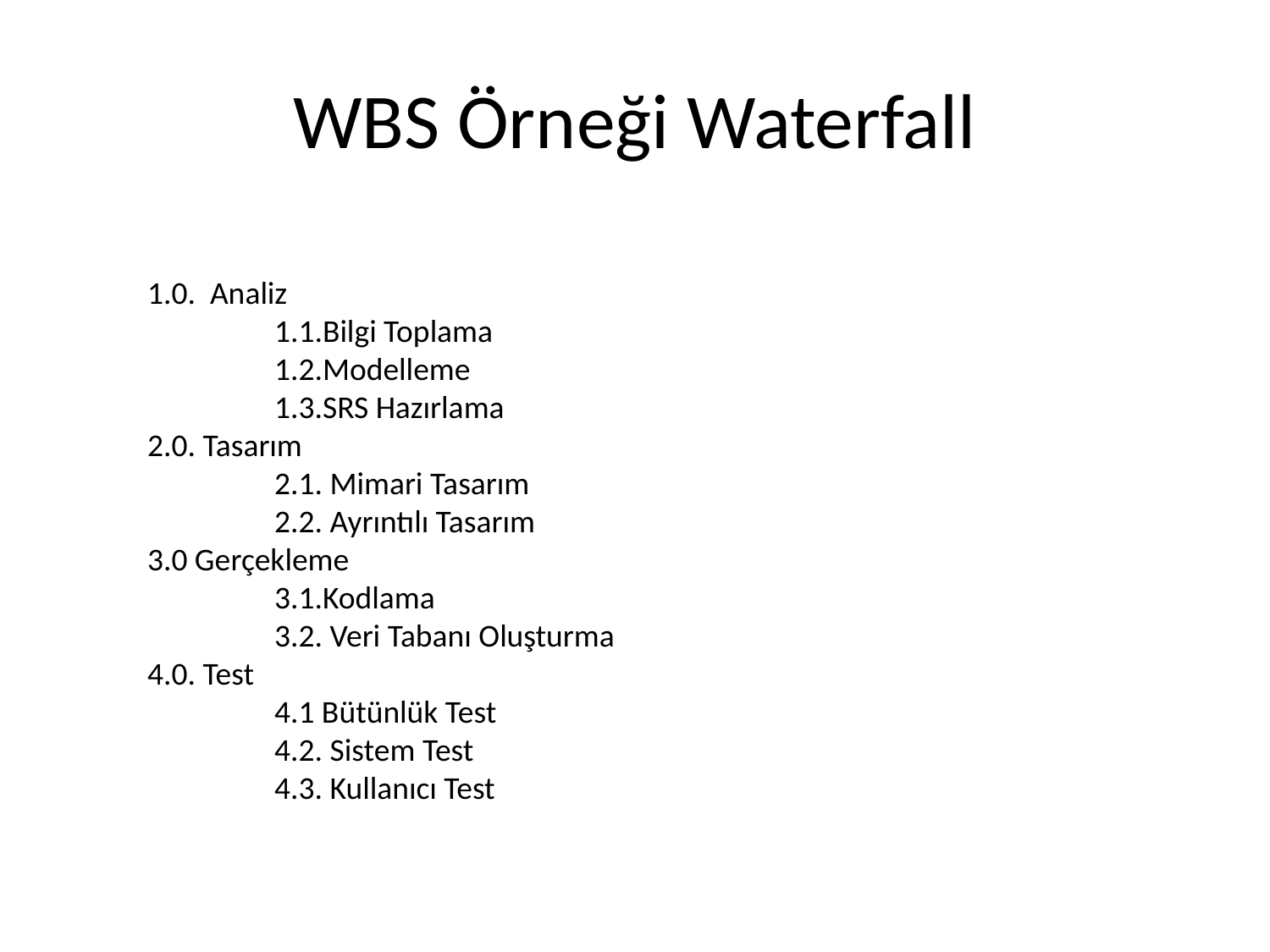

# WBS Örneği Waterfall
1.0.  Analiz
	1.1.Bilgi Toplama
	1.2.Modelleme
	1.3.SRS Hazırlama
2.0. Tasarım
	2.1. Mimari Tasarım
	2.2. Ayrıntılı Tasarım
3.0 Gerçekleme
	3.1.Kodlama
	3.2. Veri Tabanı Oluşturma
4.0. Test
	4.1 Bütünlük Test
	4.2. Sistem Test
	4.3. Kullanıcı Test